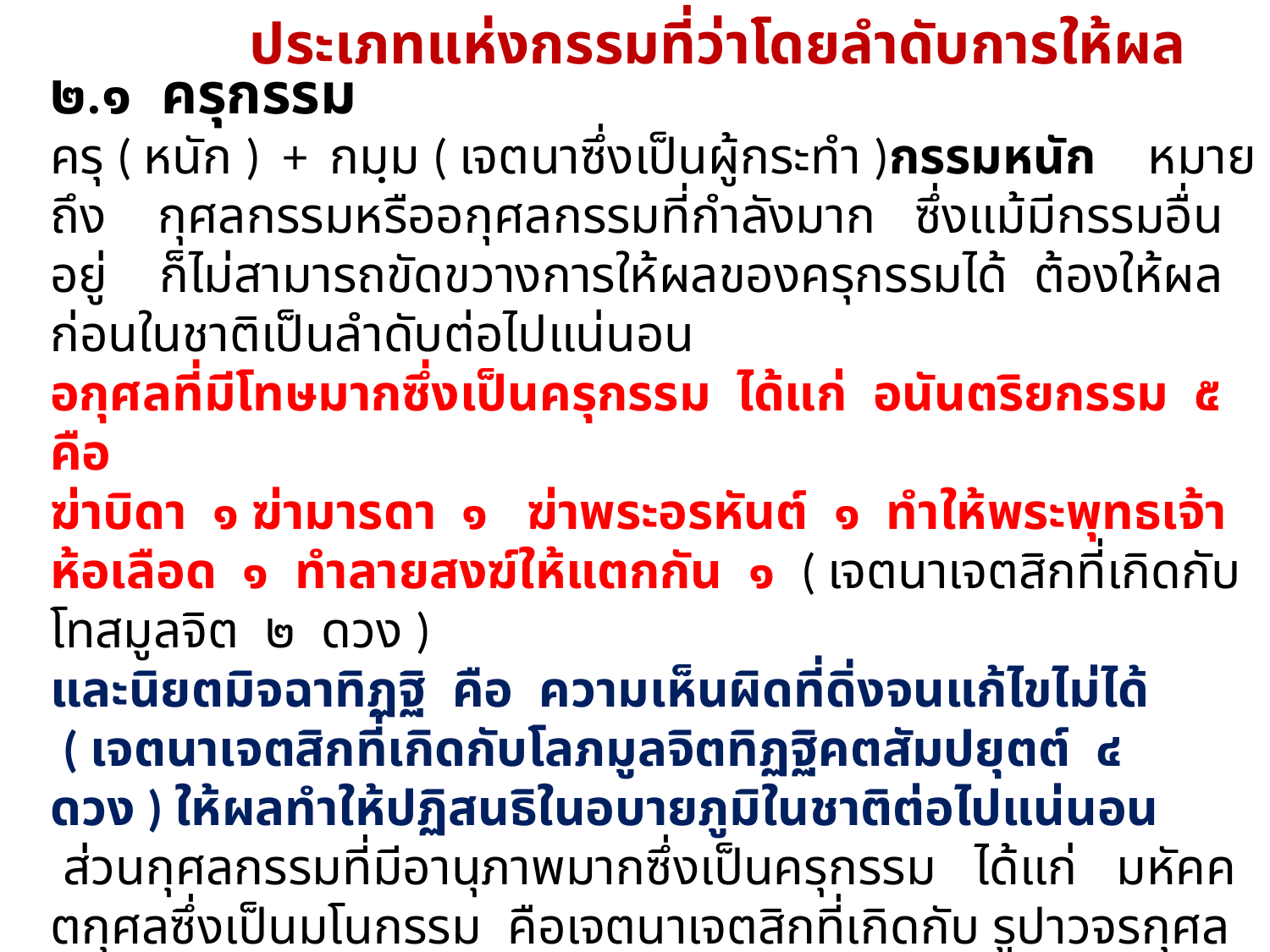

ประเภทแห่งกรรมที่ว่าโดยลำดับการให้ผล
๒.๑  ครุกรรม
ครุ ( หนัก )  +  กมฺม ( เจตนาซึ่งเป็นผู้กระทำ )กรรมหนัก    หมายถึง    กุศลกรรมหรืออกุศลกรรมที่กำลังมาก   ซึ่งแม้มีกรรมอื่นอยู่    ก็ไม่สามารถขัดขวางการให้ผลของครุกรรมได้  ต้องให้ผลก่อนในชาติเป็นลำดับต่อไปแน่นอน
อกุศลที่มีโทษมากซึ่งเป็นครุกรรม  ได้แก่  อนันตริยกรรม  ๕  คือ
ฆ่าบิดา  ๑ ฆ่ามารดา  ๑   ฆ่าพระอรหันต์  ๑  ทำให้พระพุทธเจ้าห้อเลือด  ๑  ทำลายสงฆ์ให้แตกกัน  ๑  ( เจตนาเจตสิกที่เกิดกับโทสมูลจิต  ๒  ดวง )
และนิยตมิจฉาทิฏฐิ  คือ  ความเห็นผิดที่ดิ่งจนแก้ไขไม่ได้  ( เจตนาเจตสิกที่เกิดกับโลภมูลจิตทิฏฐิคตสัมปยุตต์  ๔  ดวง ) ให้ผลทำให้ปฏิสนธิในอบายภูมิในชาติต่อไปแน่นอน
 ส่วนกุศลกรรมที่มีอานุภาพมากซึ่งเป็นครุกรรม   ได้แก่   มหัคคตกุศลซึ่งเป็นมโนกรรม  คือเจตนาเจตสิกที่เกิดกับ รูปาวจรกุศลจิต  ๕  ดวง  และ อรูปาวจรกุศลจิต  ๔  ดวง   เมื่อฌานจิตไม่เสื่อมจึงเป็นครุกรรมให้ผลปฏิสนธิใน รูปพรหมภูมิ หรือ อรูปพรหมภูมิ ในชาติต่อไปแน่นอน   แต่หากถ้าฌานจิตเสื่อมก็เป็นอโหสิกรรมคือไม่ให้ผลแต่อย่างใด